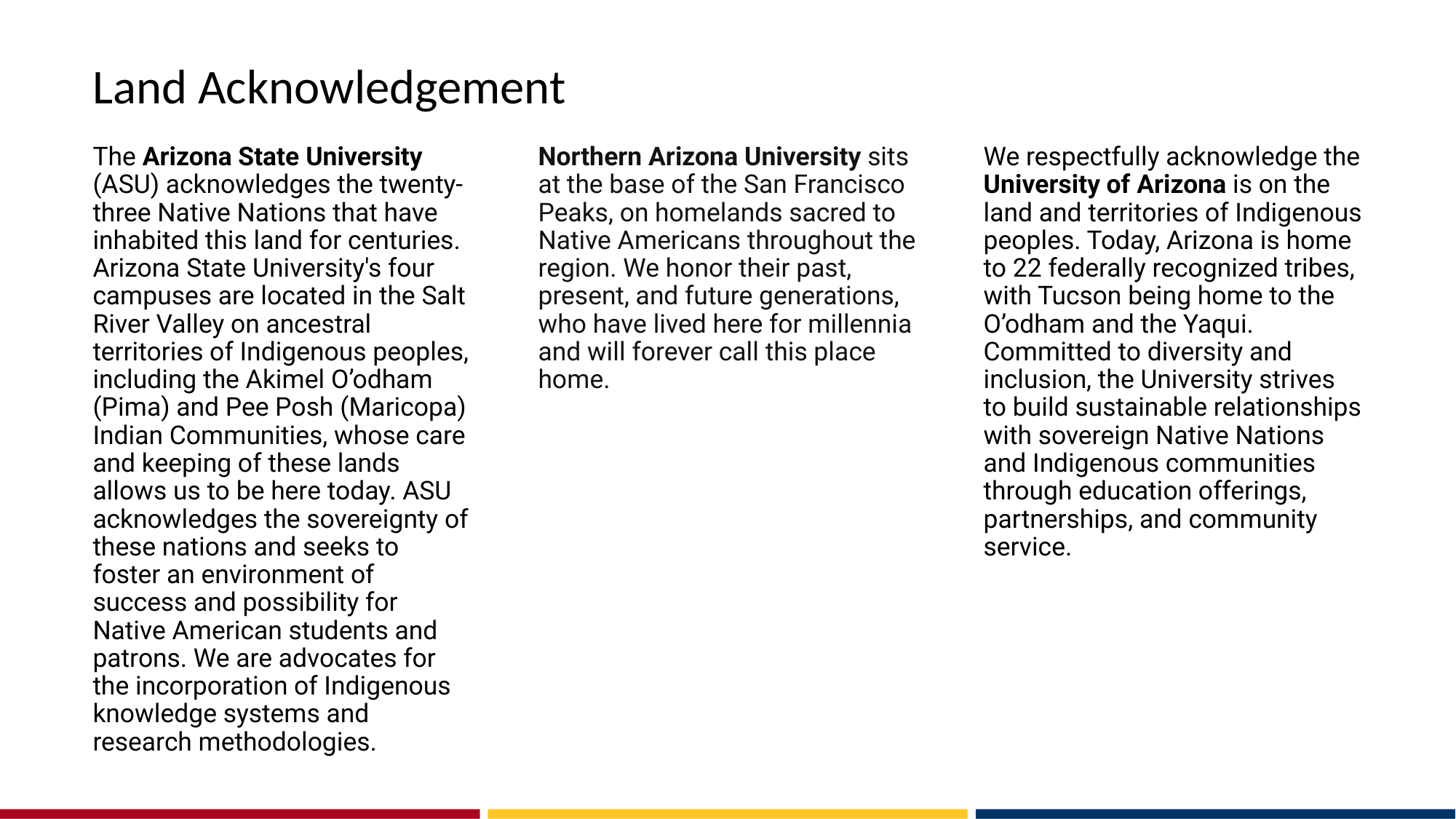

# Land Acknowledgement
The Arizona State University (ASU) acknowledges the twenty-three Native Nations that have inhabited this land for centuries. Arizona State University's four campuses are located in the Salt River Valley on ancestral territories of Indigenous peoples, including the Akimel O’odham (Pima) and Pee Posh (Maricopa) Indian Communities, whose care and keeping of these lands allows us to be here today. ASU acknowledges the sovereignty of these nations and seeks to foster an environment of success and possibility for Native American students and patrons. We are advocates for the incorporation of Indigenous knowledge systems and research methodologies.

Northern Arizona University sits at the base of the San Francisco Peaks, on homelands sacred to Native Americans throughout the region. We honor their past, present, and future generations, who have lived here for millennia and will forever call this place home.

We respectfully acknowledge the University of Arizona is on the land and territories of Indigenous peoples. Today, Arizona is home to 22 federally recognized tribes, with Tucson being home to the O’odham and the Yaqui. Committed to diversity and inclusion, the University strives to build sustainable relationships with sovereign Native Nations and Indigenous communities through education offerings, partnerships, and community service.